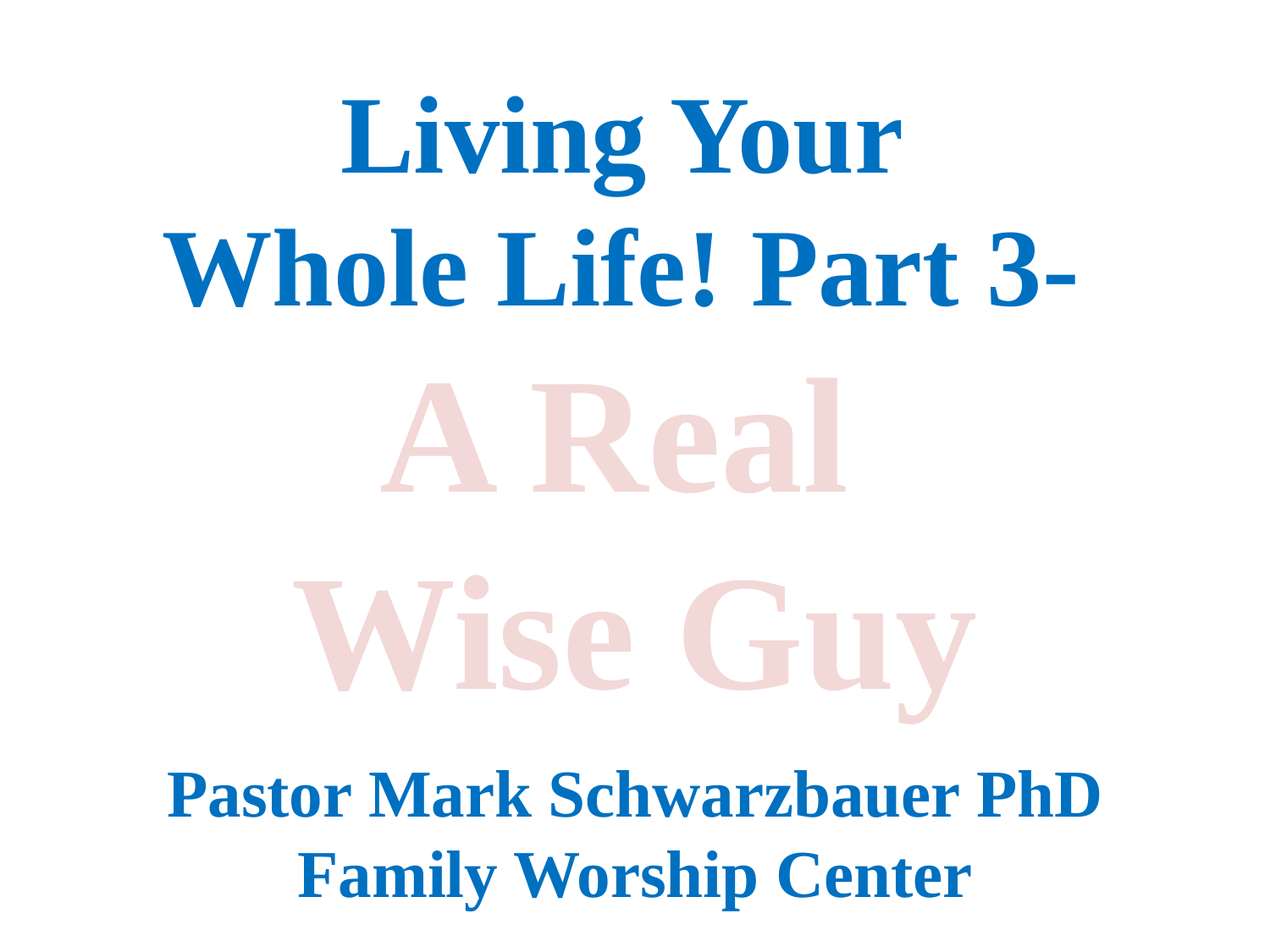

# Living Your Whole Life! Part 3- A Real Wise Guy Pastor Mark Schwarzbauer PhD Family Worship Center